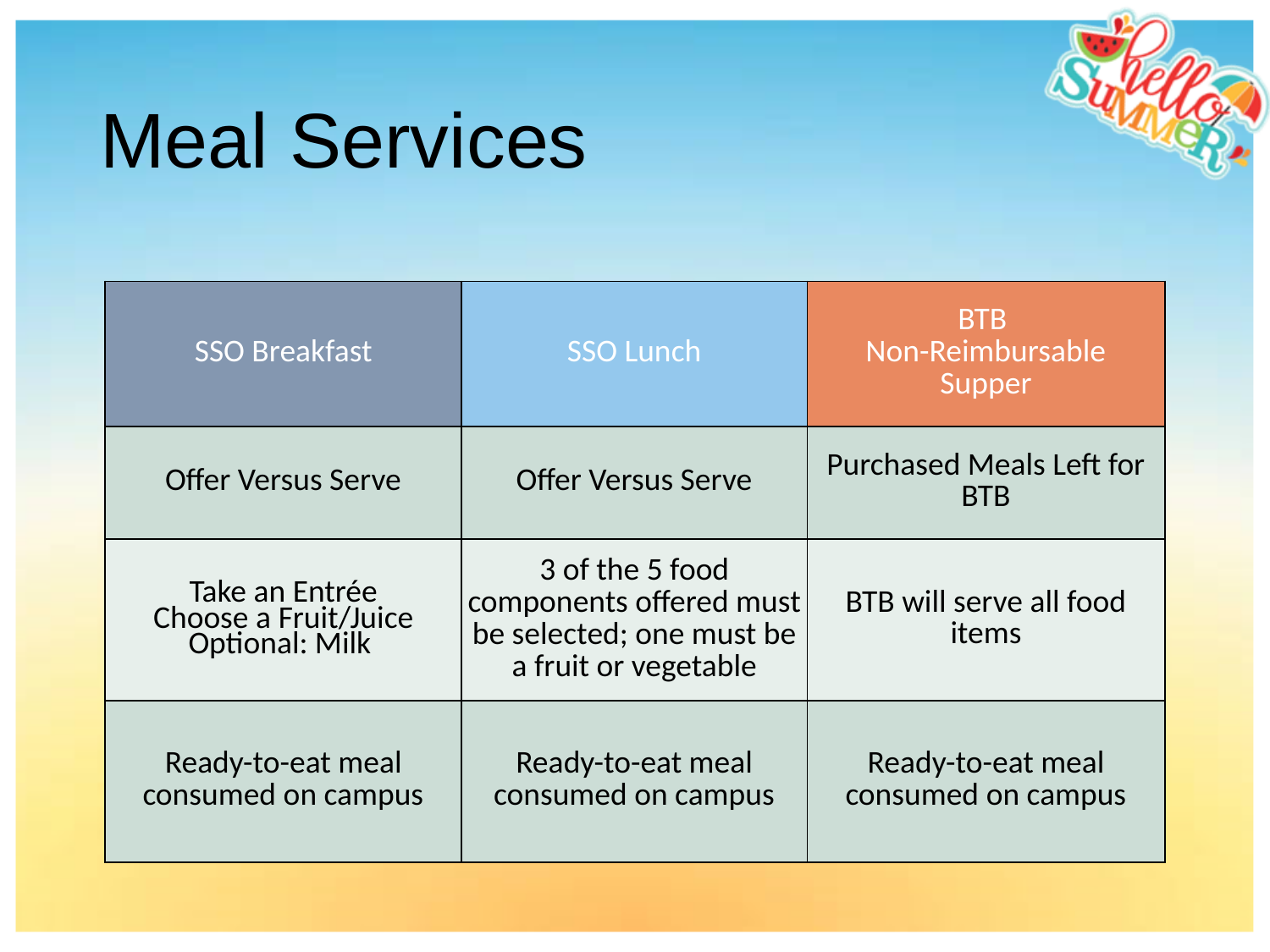

# Meal Services
| SSO Breakfast | SSO Lunch | BTB Non-Reimbursable Supper |
| --- | --- | --- |
| Offer Versus Serve | Offer Versus Serve | Purchased Meals Left for BTB |
| Take an Entrée Choose a Fruit/Juice Optional: Milk | 3 of the 5 food components offered must be selected; one must be a fruit or vegetable | BTB will serve all food items |
| Ready-to-eat meal consumed on campus | Ready-to-eat meal consumed on campus | Ready-to-eat meal consumed on campus |